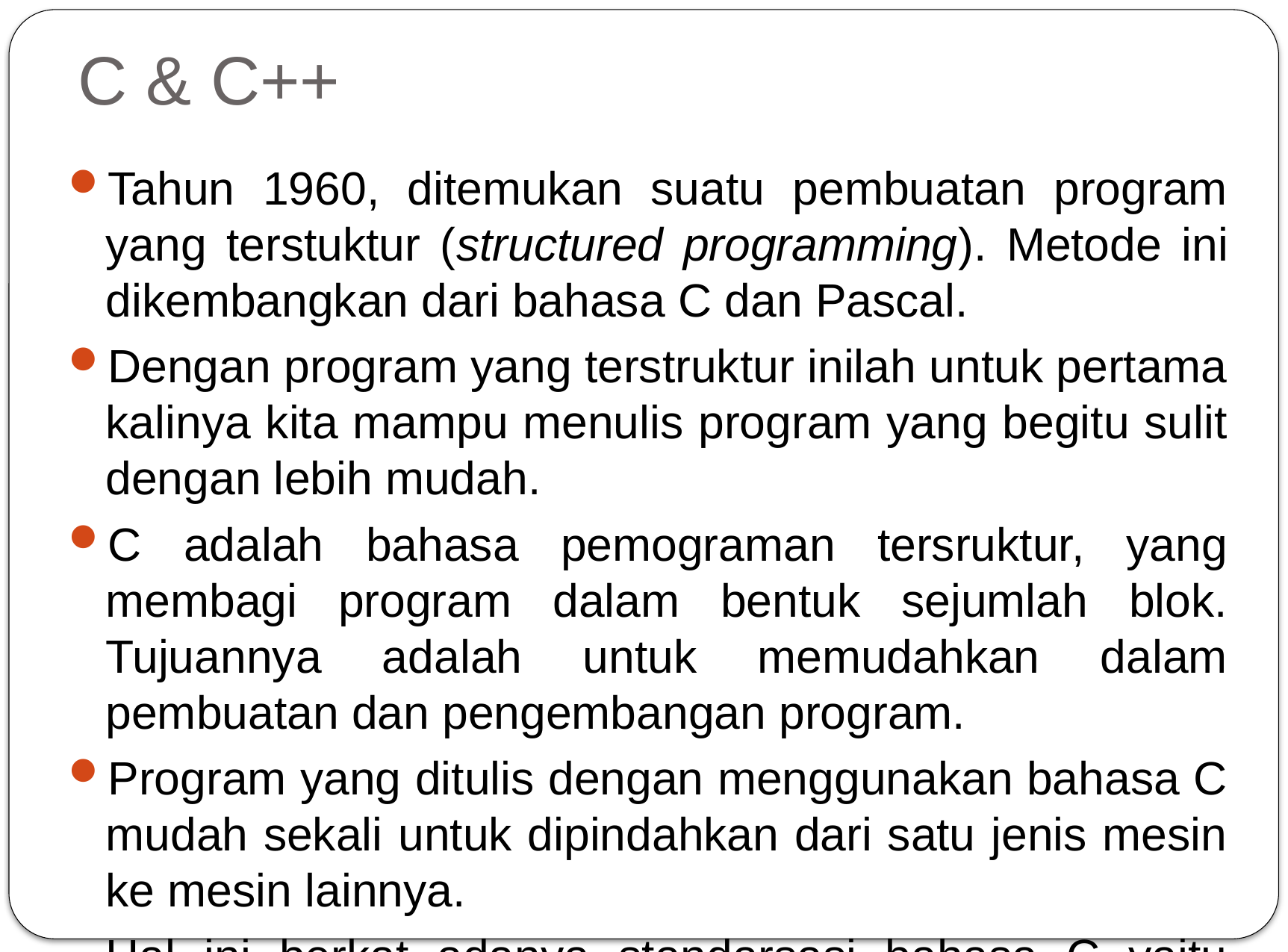

# C & C++
Tahun 1960, ditemukan suatu pembuatan program yang terstuktur (structured programming). Metode ini dikembangkan dari bahasa C dan Pascal.
Dengan program yang terstruktur inilah untuk pertama kalinya kita mampu menulis program yang begitu sulit dengan lebih mudah.
C adalah bahasa pemograman tersruktur, yang membagi program dalam bentuk sejumlah blok. Tujuannya adalah untuk memudahkan dalam pembuatan dan pengembangan program.
Program yang ditulis dengan menggunakan bahasa C mudah sekali untuk dipindahkan dari satu jenis mesin ke mesin lainnya.
	Hal ini berkat adanya standarsasi bahasa C yaitu berupa standar ANSI (American National Standard Institute)